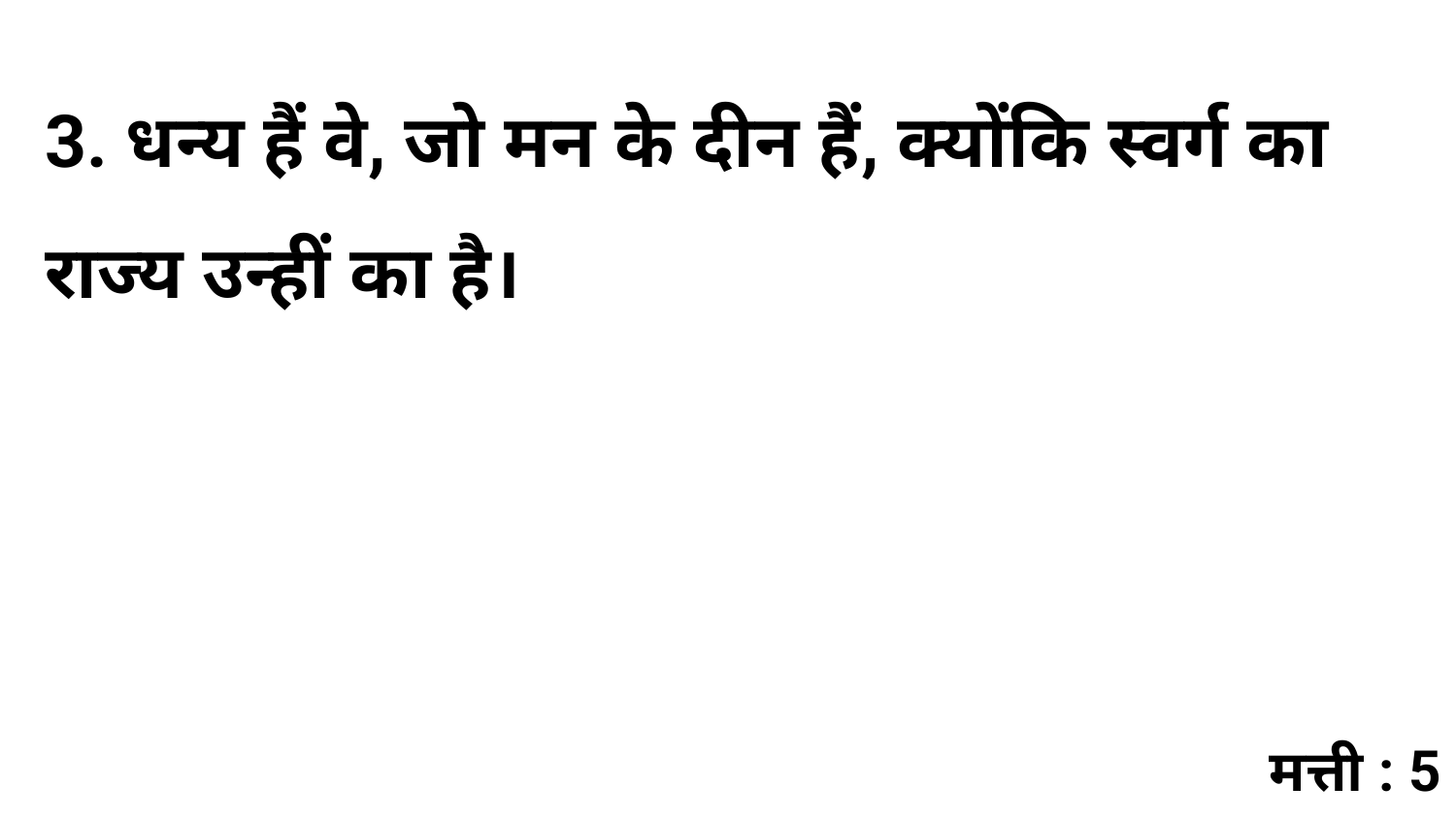

3. धन्य हैं वे, जो मन के दीन हैं, क्योंकि स्वर्ग का राज्य उन्हीं का है।
मत्ती : 5